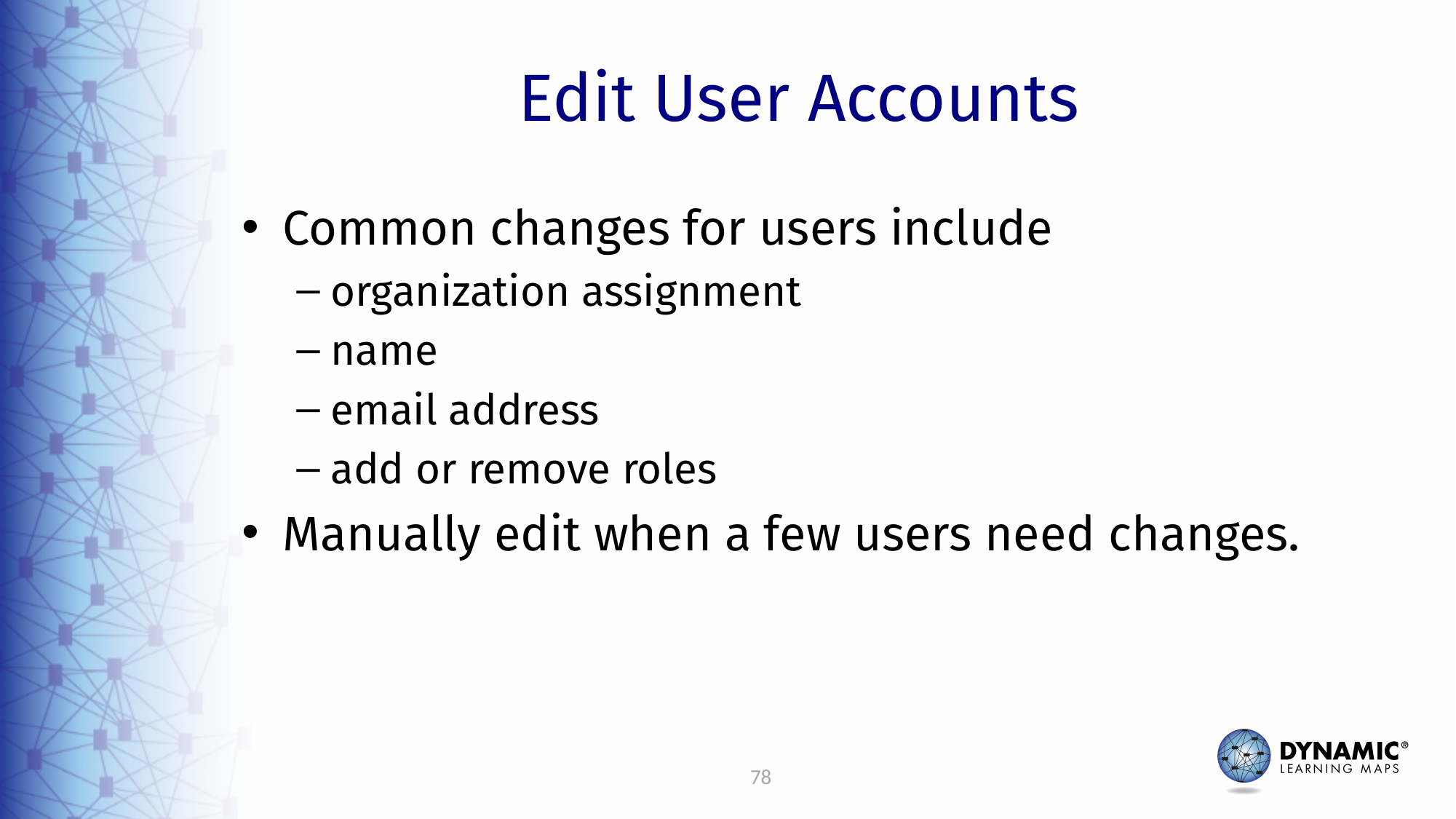

# Edit User Accounts
Common changes for users include
organization assignment
name
email address
add or remove roles
Manually edit when a few users need changes.